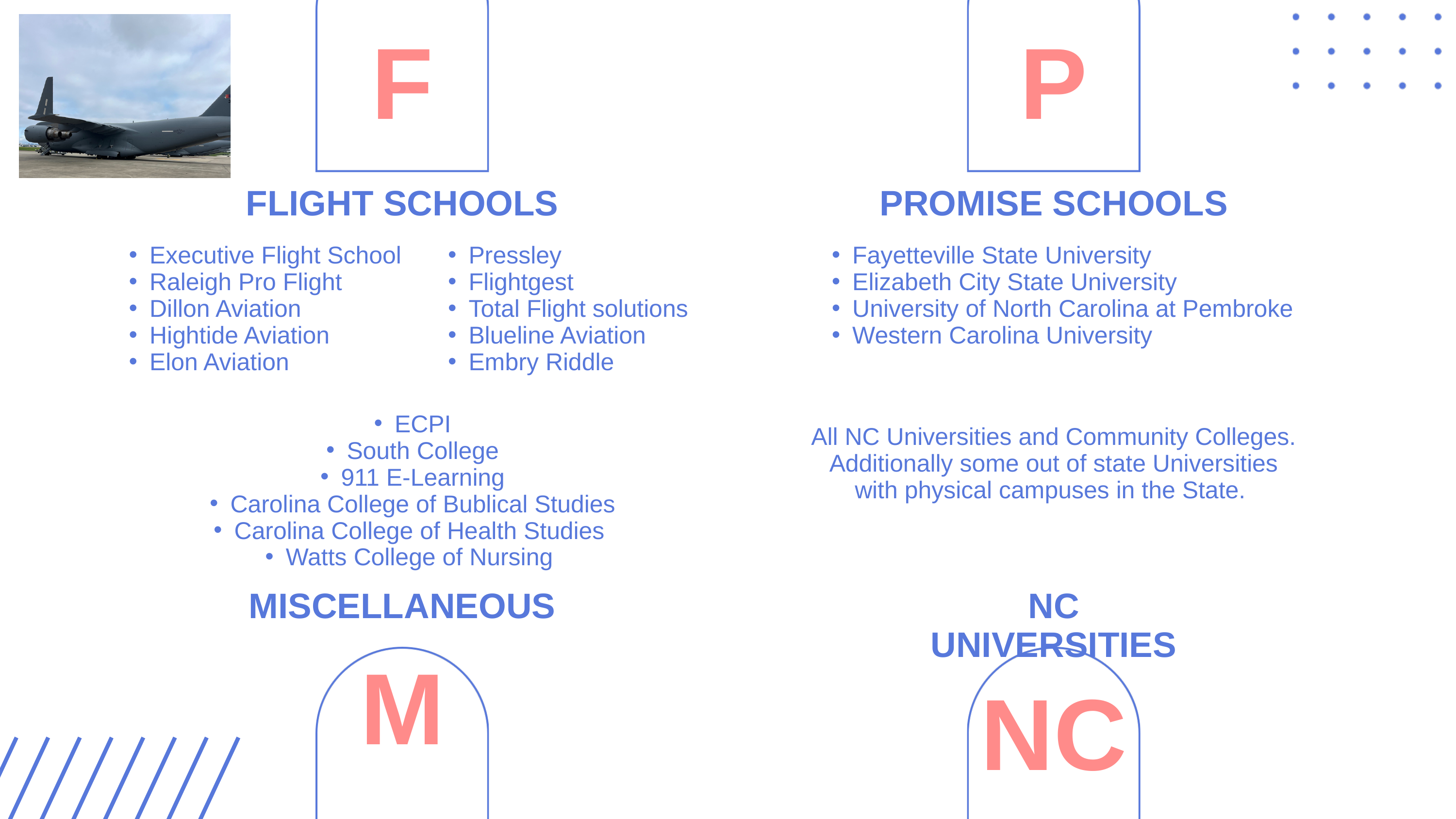

F
P
FLIGHT SCHOOLS
PROMISE SCHOOLS
Executive Flight School
Raleigh Pro Flight
Dillon Aviation
Hightide Aviation
Elon Aviation
Pressley
Flightgest
Total Flight solutions
Blueline Aviation
Embry Riddle
Fayetteville State University
Elizabeth City State University
University of North Carolina at Pembroke
Western Carolina University
ECPI
South College
911 E-Learning
Carolina College of Bublical Studies
Carolina College of Health Studies
Watts College of Nursing
All NC Universities and Community Colleges. Additionally some out of state Universities with physical campuses in the State.
MISCELLANEOUS
NC UNIVERSITIES

M
NC